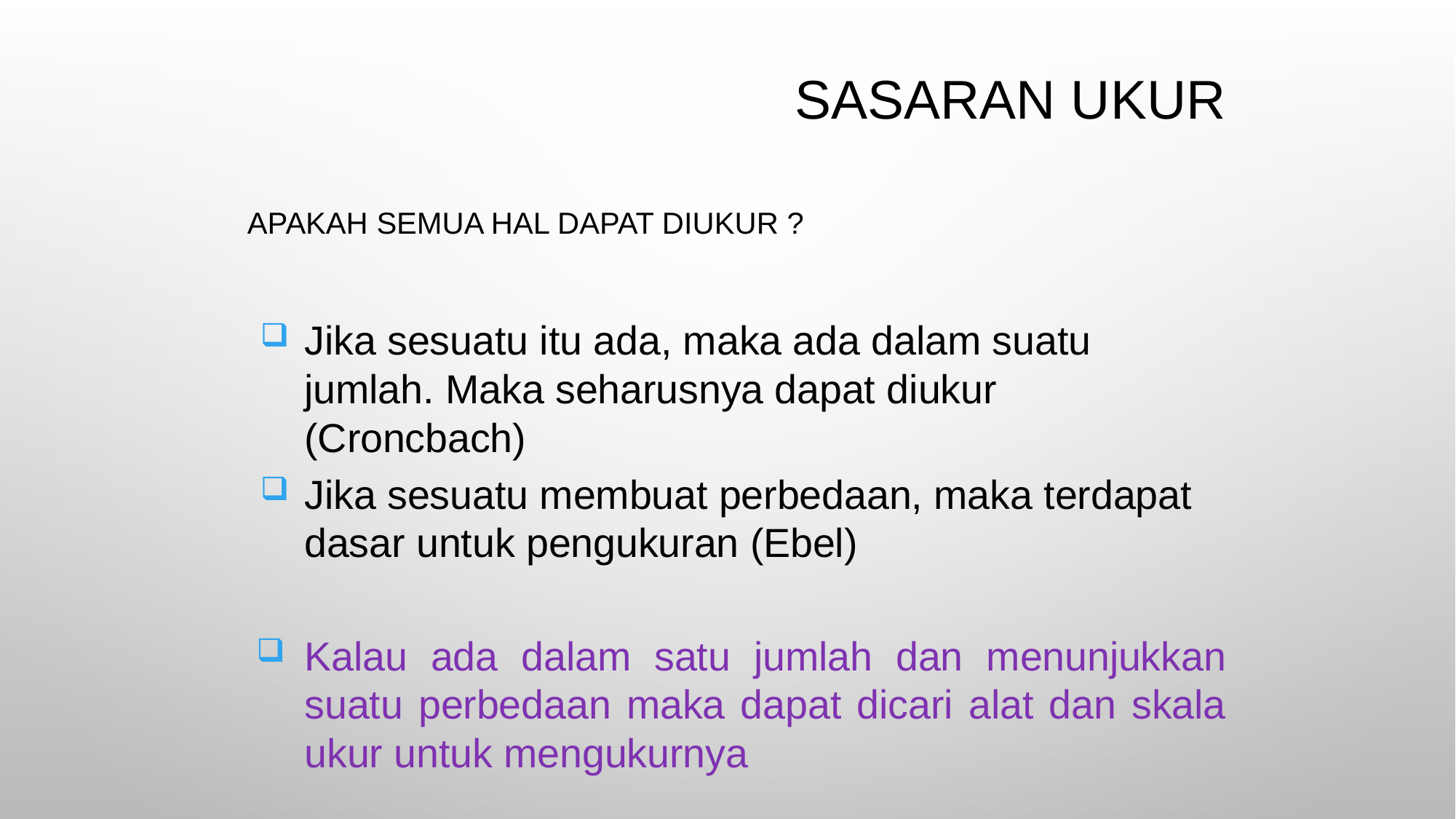

# SASARAN UKUR
Apakah semua hal dapat diukur ?
Jika sesuatu itu ada, maka ada dalam suatu jumlah. Maka seharusnya dapat diukur (Croncbach)
Jika sesuatu membuat perbedaan, maka terdapat dasar untuk pengukuran (Ebel)

Kalau ada dalam satu jumlah dan menunjukkan suatu perbedaan maka dapat dicari alat dan skala ukur untuk mengukurnya